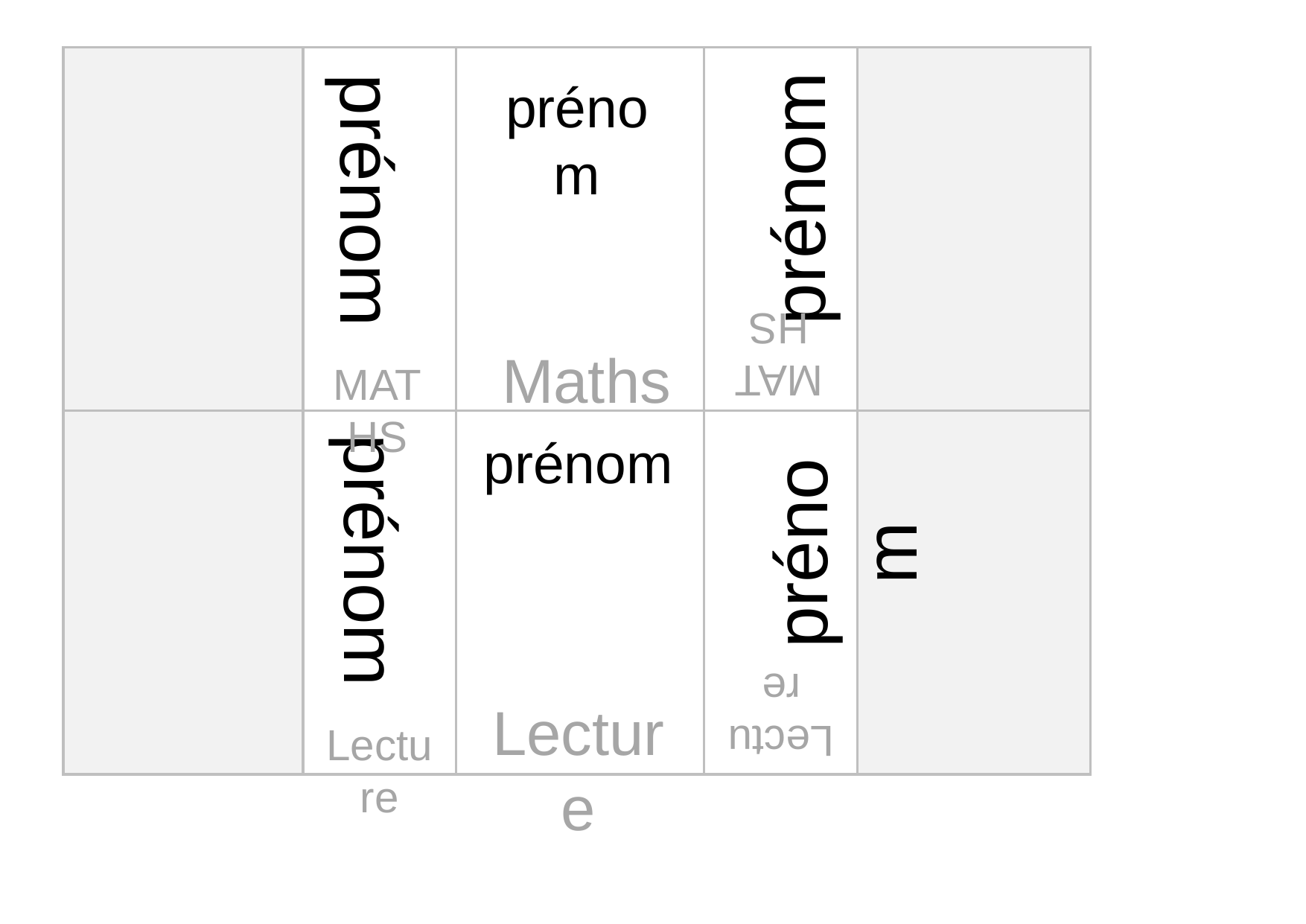

prénom
prénom
prénom
Maths
MATHS
MATHS

prénom
prénom
prénom
Lecture
Lecture
Lecture